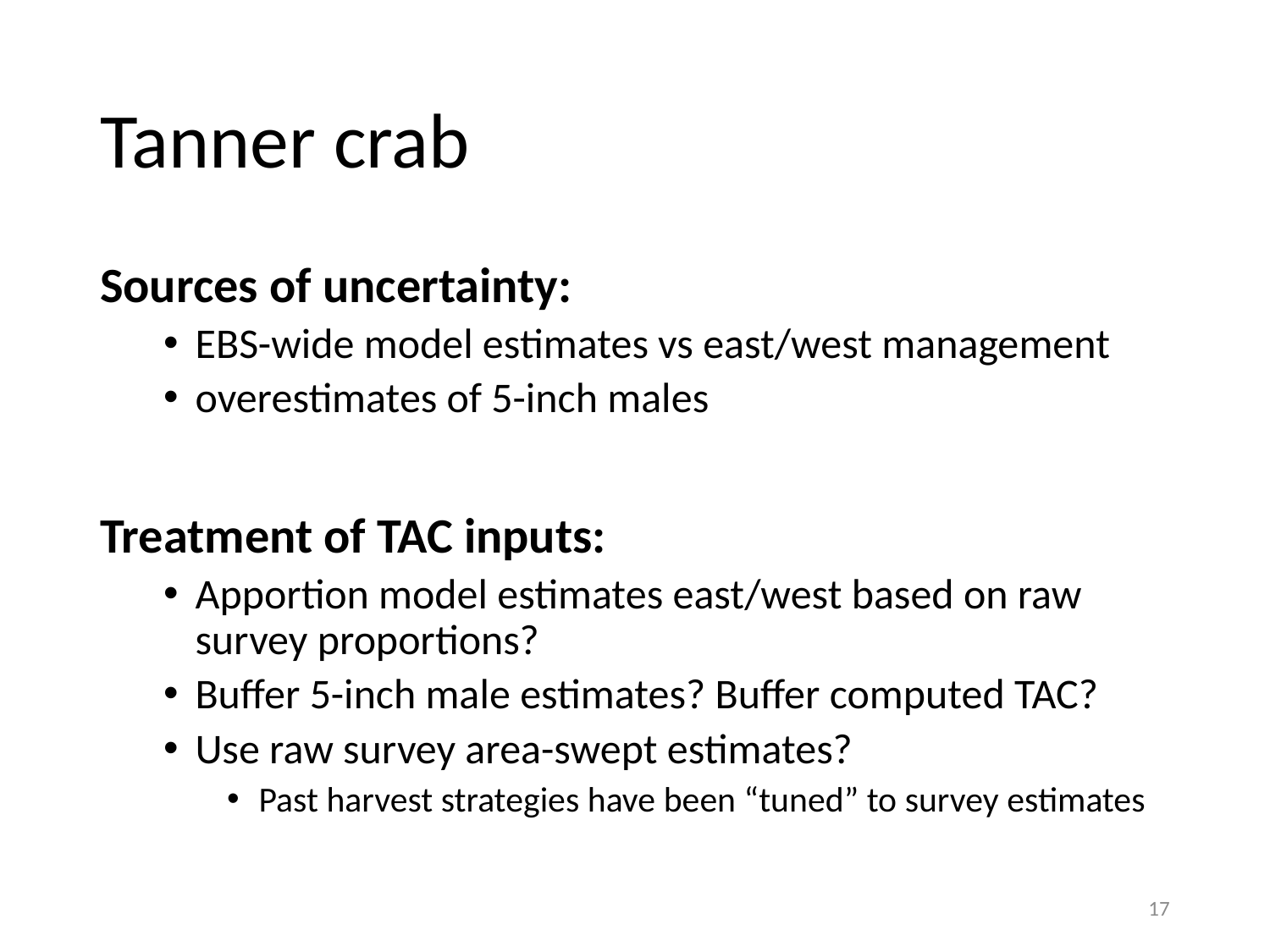

# Tanner crab
Sources of uncertainty:
EBS-wide model estimates vs east/west management
overestimates of 5-inch males

Treatment of TAC inputs:
Apportion model estimates east/west based on raw survey proportions?
Buffer 5-inch male estimates? Buffer computed TAC?
Use raw survey area-swept estimates?
Past harvest strategies have been “tuned” to survey estimates

17